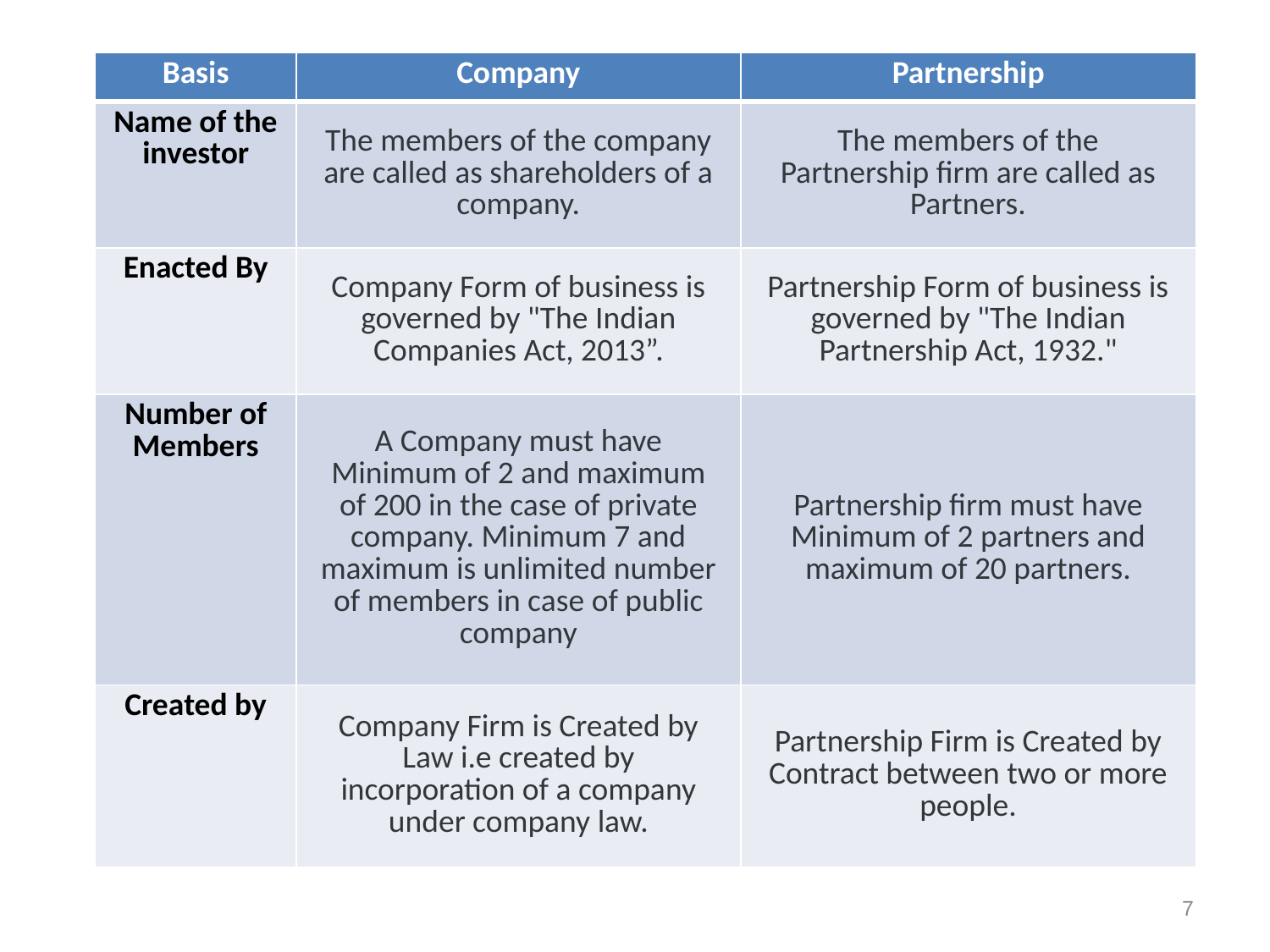

| Basis | Company | Partnership |
| --- | --- | --- |
| Name of the investor | The members of the company are called as shareholders of a company. | The members of the Partnership firm are called as Partners. |
| Enacted By | Company Form of business is governed by "The Indian Companies Act, 2013”. | Partnership Form of business is governed by "The Indian Partnership Act, 1932." |
| Number of Members | A Company must have Minimum of 2 and maximum of 200 in the case of private company. Minimum 7 and maximum is unlimited number of members in case of public company | Partnership firm must have Minimum of 2 partners and maximum of 20 partners. |
| Created by | Company Firm is Created by Law i.e created by incorporation of a company under company law. | Partnership Firm is Created by Contract between two or more people. |

7